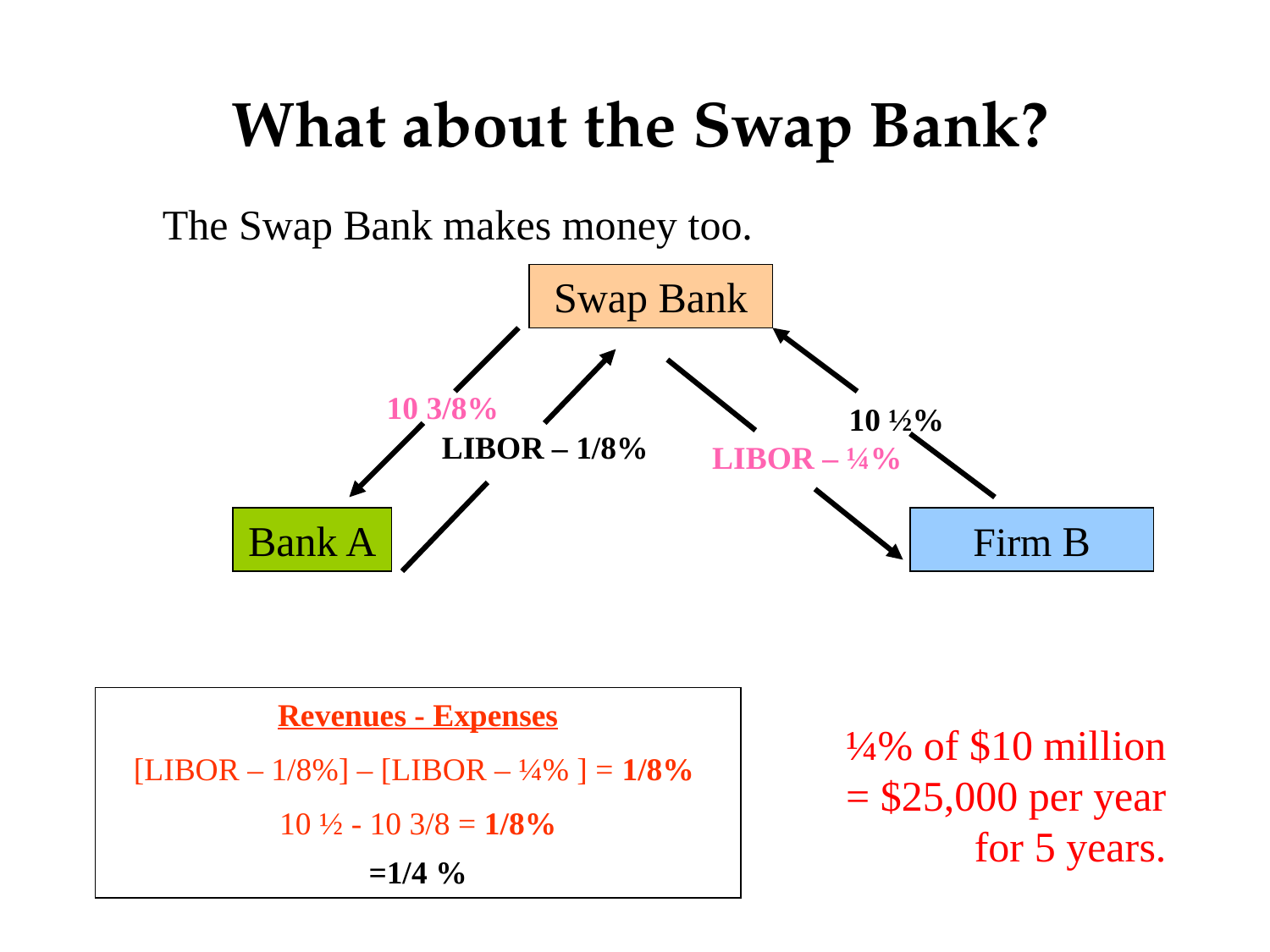

# What about the Swap Bank?
The Swap Bank makes money too.
Swap Bank

10 3/8%

10 ½%

LIBOR – 1/8%

LIBOR – ¼%

Bank A
Firm B
Revenues - Expenses
[LIBOR – 1/8%] – [LIBOR – ¼% ] = 1/8%
10 ½ - 10 3/8 = 1/8%
=1/4 %
¼% of $10 million = $25,000 per year for 5 years.